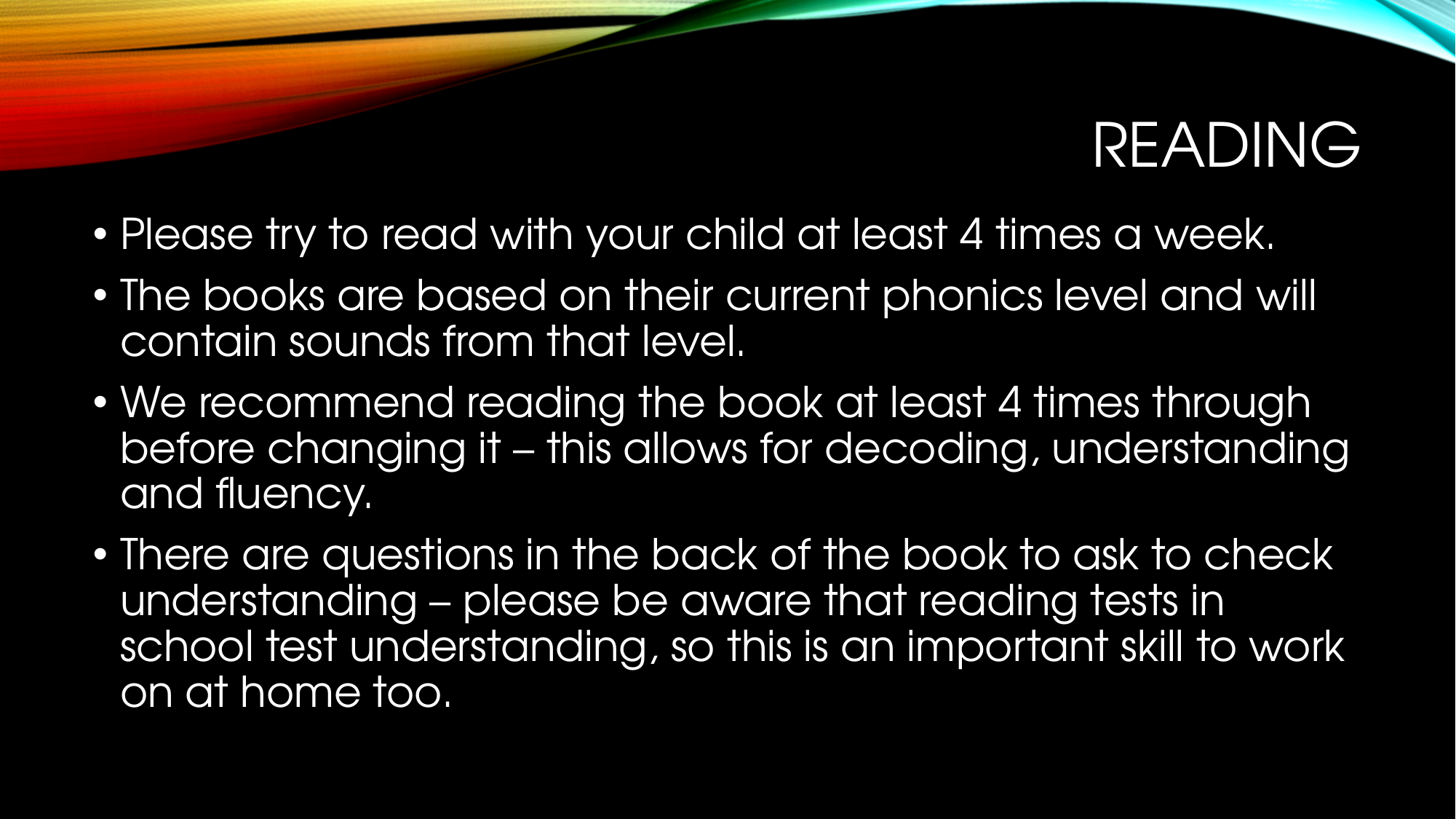

# REading
Please try to read with your child at least 4 times a week.
The books are based on their current phonics level and will contain sounds from that level.
We recommend reading the book at least 4 times through before changing it – this allows for decoding, understanding and fluency.
There are questions in the back of the book to ask to check understanding – please be aware that reading tests in school test understanding, so this is an important skill to work on at home too.